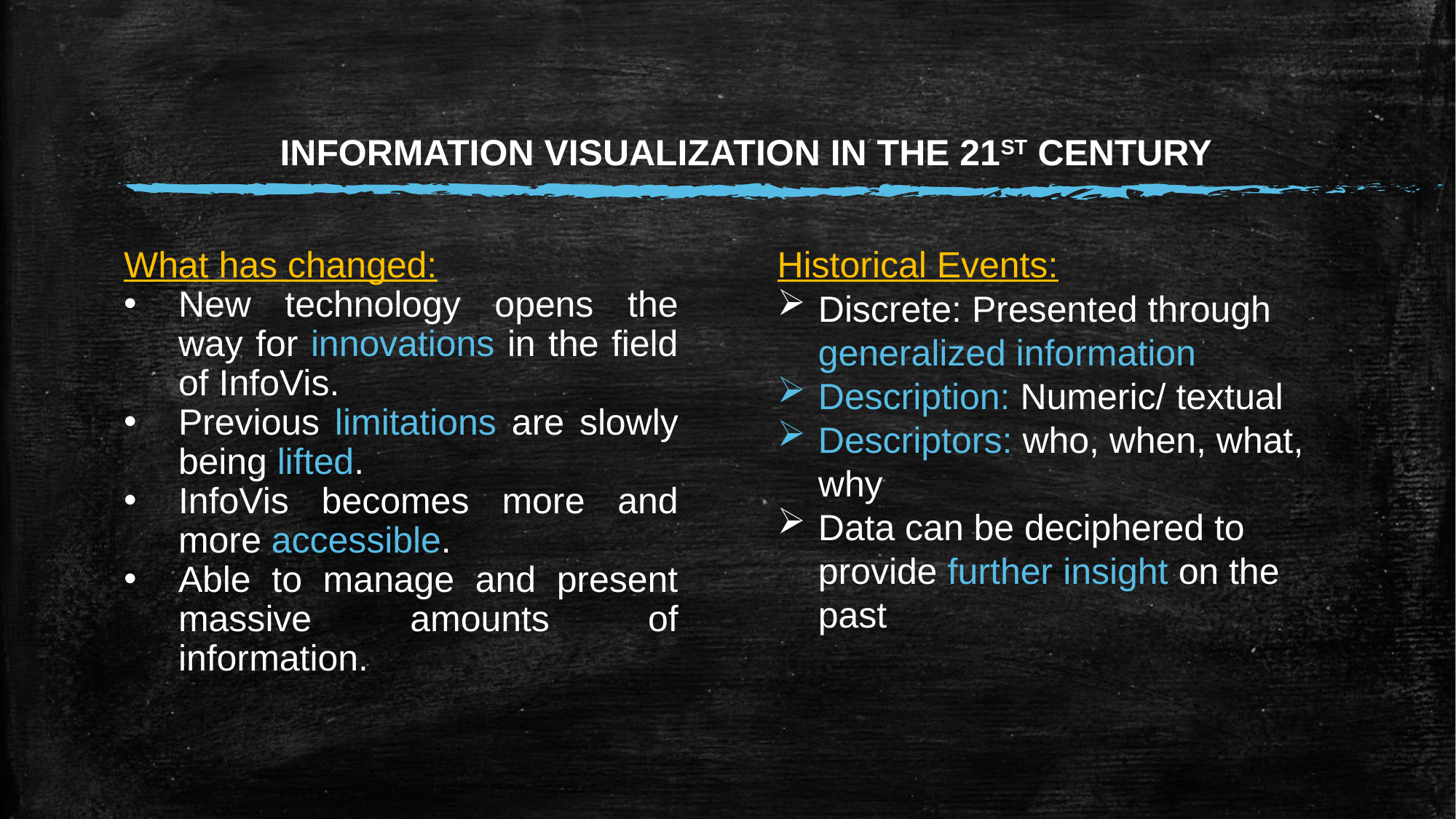

INFORMATION VISUALIZATION IN THE 21ST CENTURY
What has changed:
New technology opens the way for innovations in the field of InfoVis.
Previous limitations are slowly being lifted.
InfoVis becomes more and more accessible.
Able to manage and present massive amounts of information.
Historical Events:
Discrete: Presented through generalized information
Description: Numeric/ textual
Descriptors: who, when, what, why
Data can be deciphered to provide further insight on the past